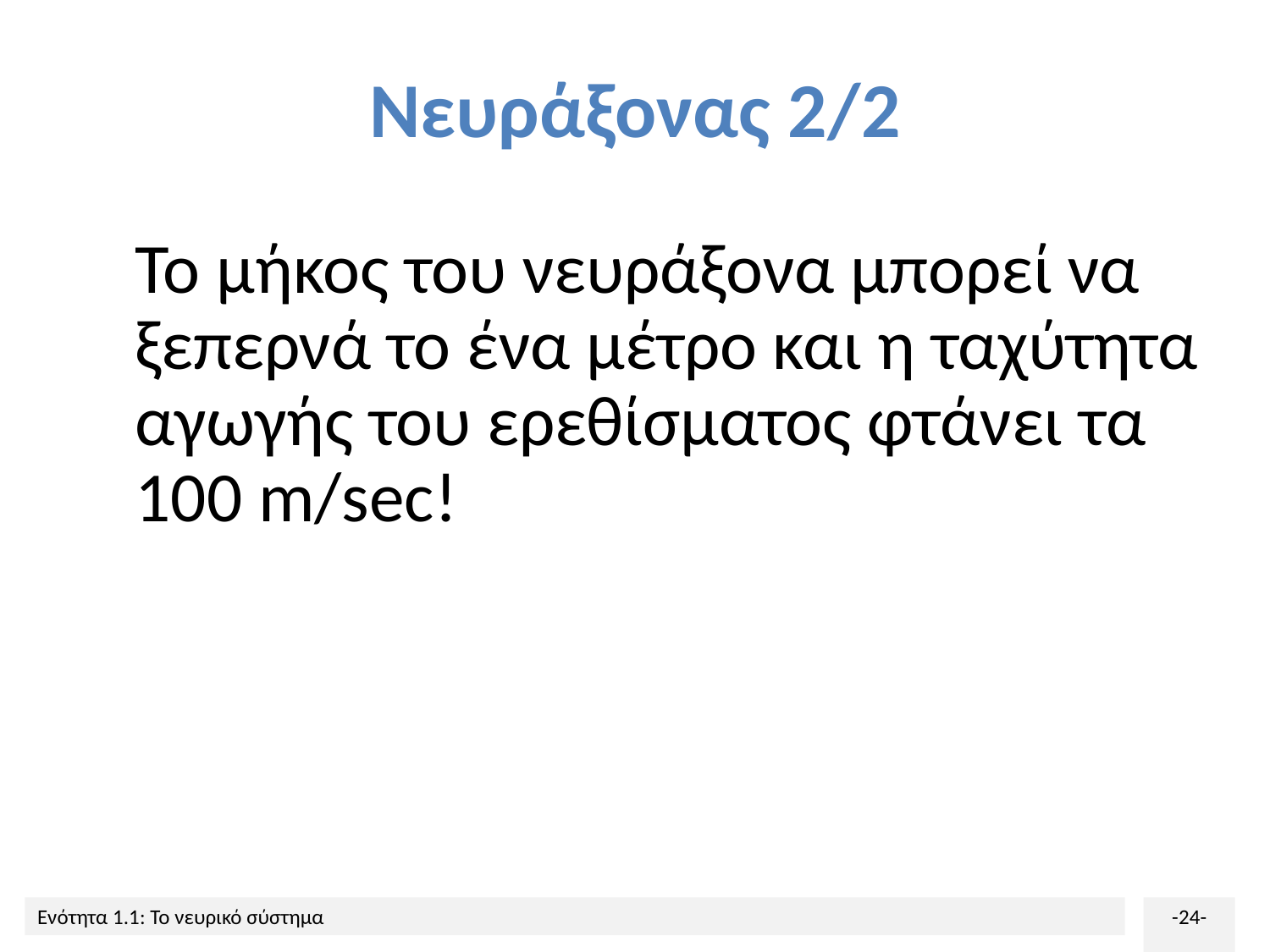

# Νευράξονας 2/2
   Το μήκος του νευράξονα μπορεί να ξεπερνά το ένα μέτρο και η ταχύτητα αγωγής του ερεθίσματος φτάνει τα 100 m/sec!